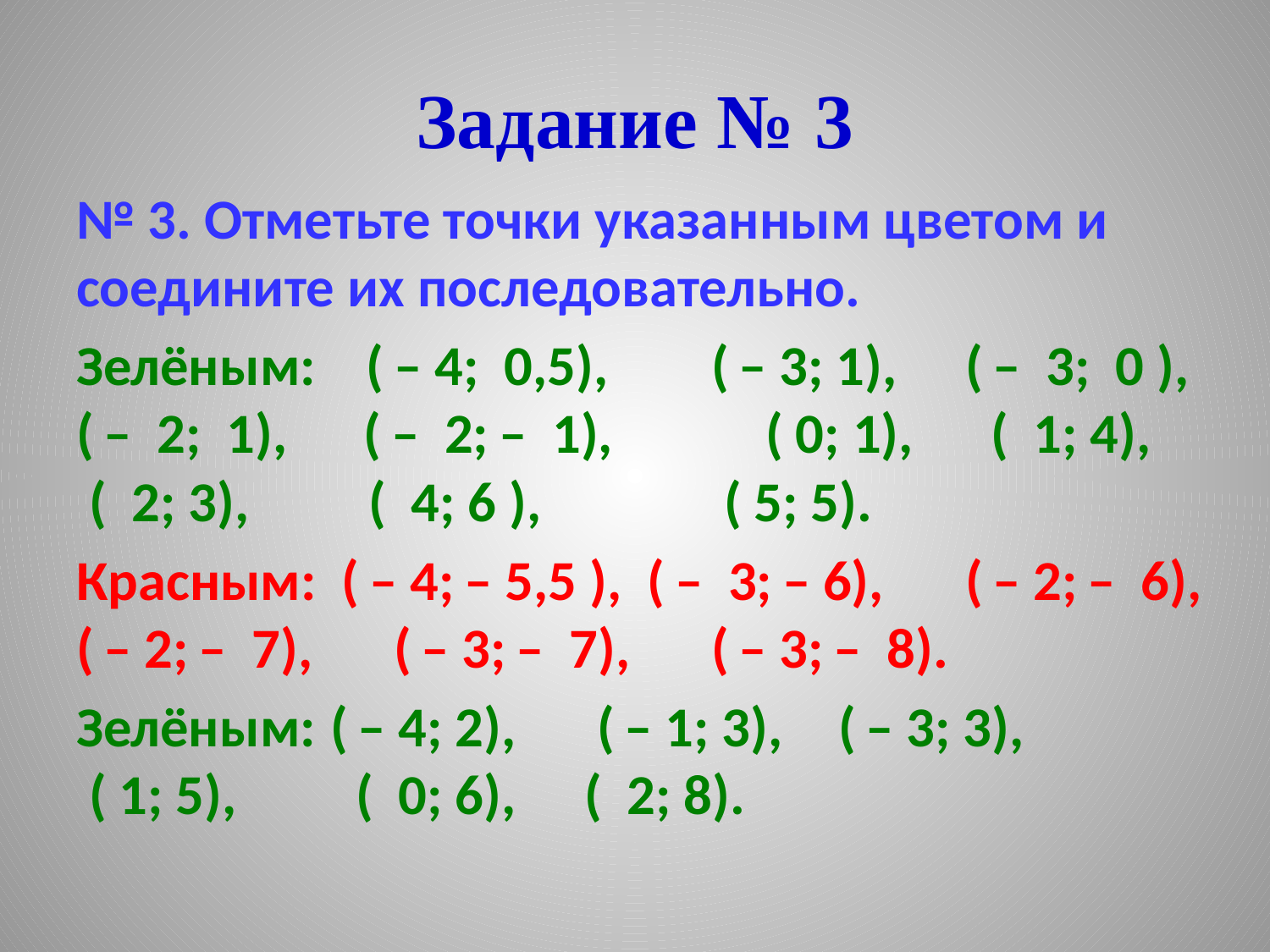

# Задание № 3
№ 3. Отметьте точки указанным цветом и соедините их последовательно.
Зелёным:    (  ̶  4;  0,5), 	(  ̶  3; 1),	(  ̶   3;  0 ),
(  ̶   2;  1),      (  ̶   2;  ̶   1),            ( 0; 1),	  (  1; 4),
 (  2; 3),	   (  4; 6 ), 	           ( 5; 5).
Красным:  (  ̶  4;  ̶  5,5 ),  (  ̶   3;  ̶  6), 	(  ̶  2;  ̶   6), (  ̶  2;  ̶   7),	     (  ̶  3;  ̶   7),	(  ̶  3;  ̶   8).
Зелёным:	(  ̶  4; 2),	 (  ̶  1; 3),	(  ̶  3; 3),
 ( 1; 5),	  (  0; 6),	(  2; 8).